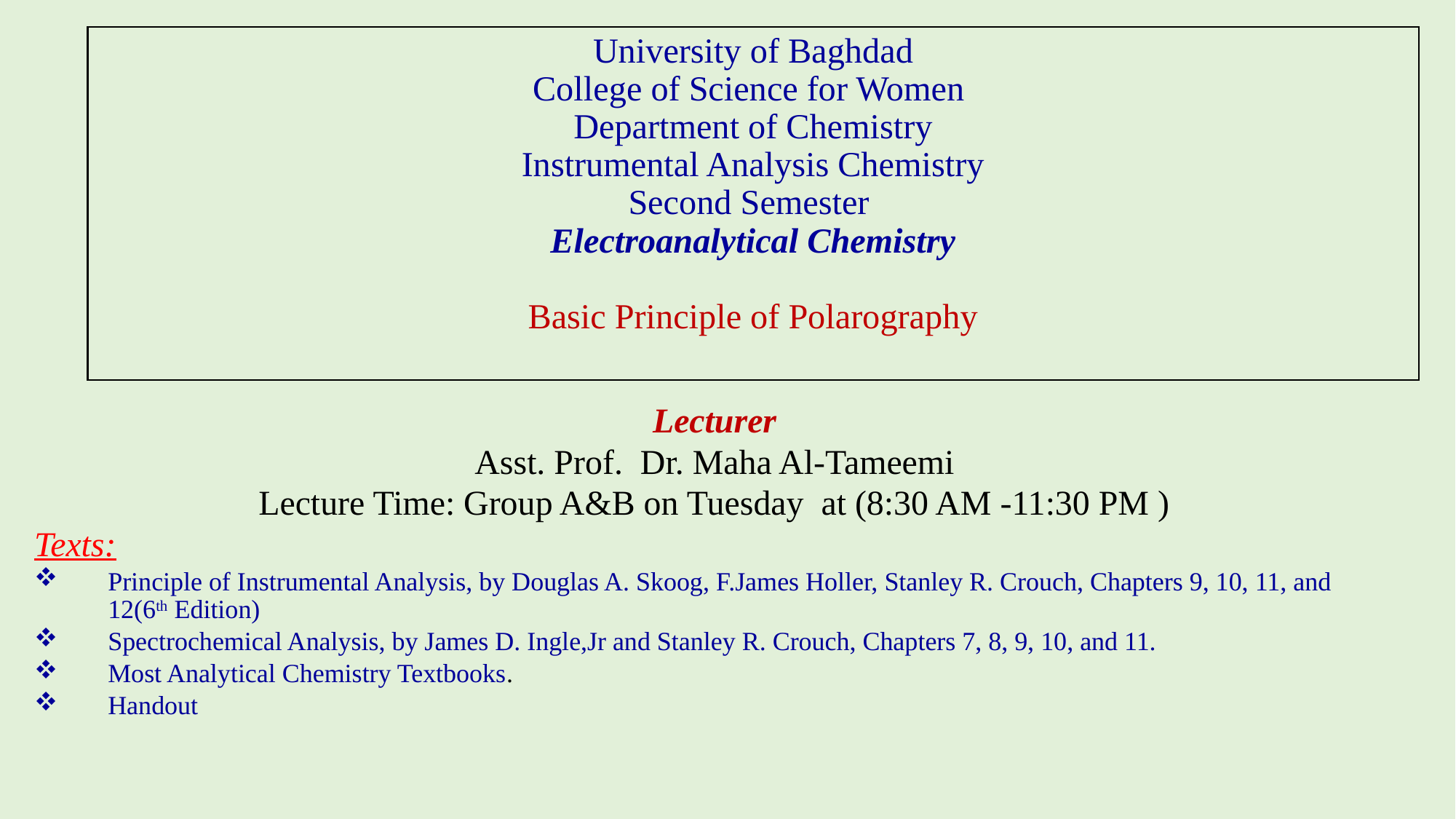

University of Baghdad
College of Science for Women
Department of Chemistry
Instrumental Analysis Chemistry
Second Semester
Electroanalytical Chemistry

Basic Principle of Polarography
Lecturer
Asst. Prof.  Dr. Maha Al-Tameemi
Lecture Time: Group A&B on Tuesday  at (8:30 AM -11:30 PM )
Texts:
Principle of Instrumental Analysis, by Douglas A. Skoog, F.James Holler, Stanley R. Crouch, Chapters 9, 10, 11, and 12(6th Edition)
Spectrochemical Analysis, by James D. Ingle,Jr and Stanley R. Crouch, Chapters 7, 8, 9, 10, and 11.
Most Analytical Chemistry Textbooks.
Handout